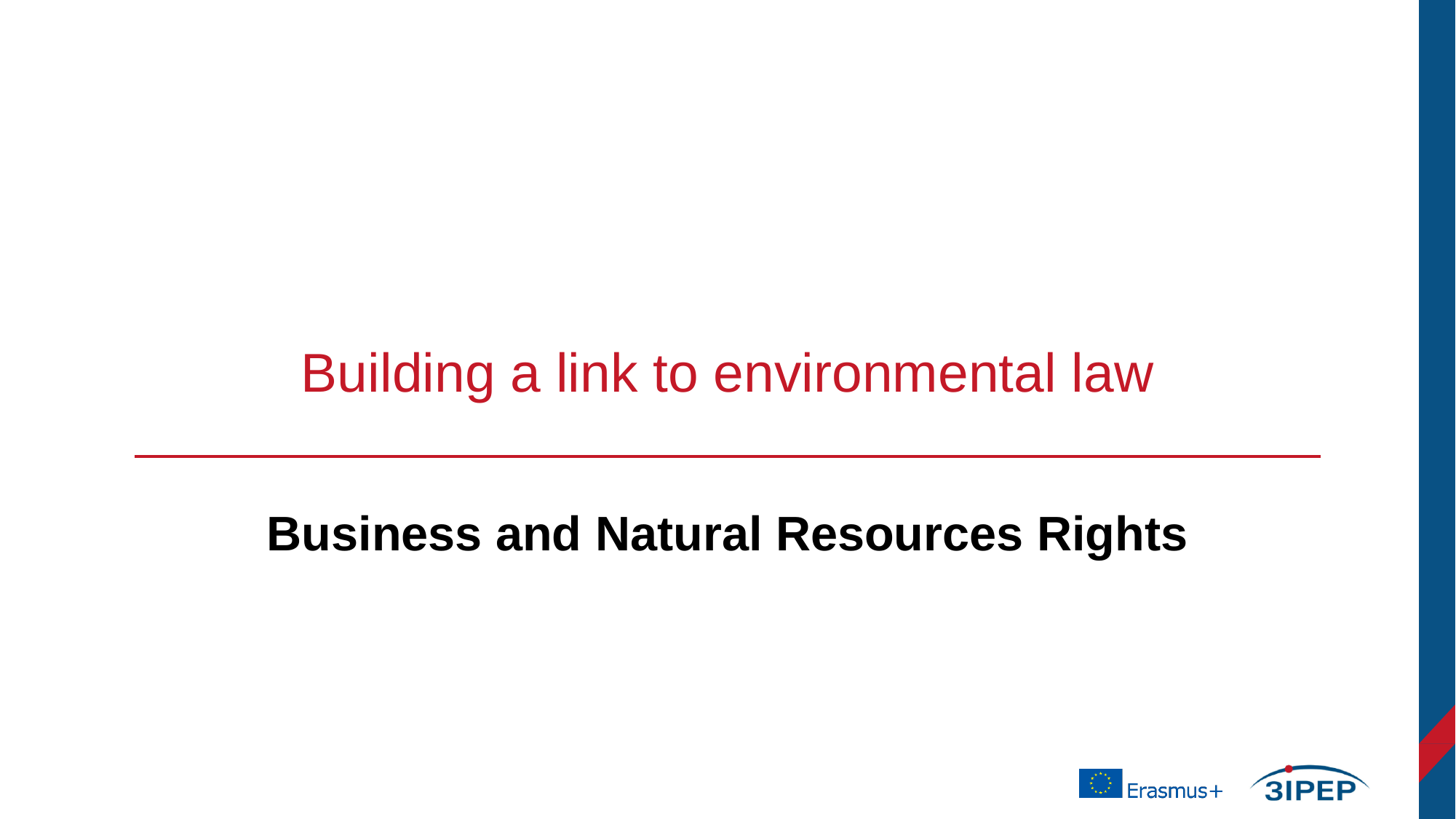

# Building a link to environmental law
Business and Natural Resources Rights